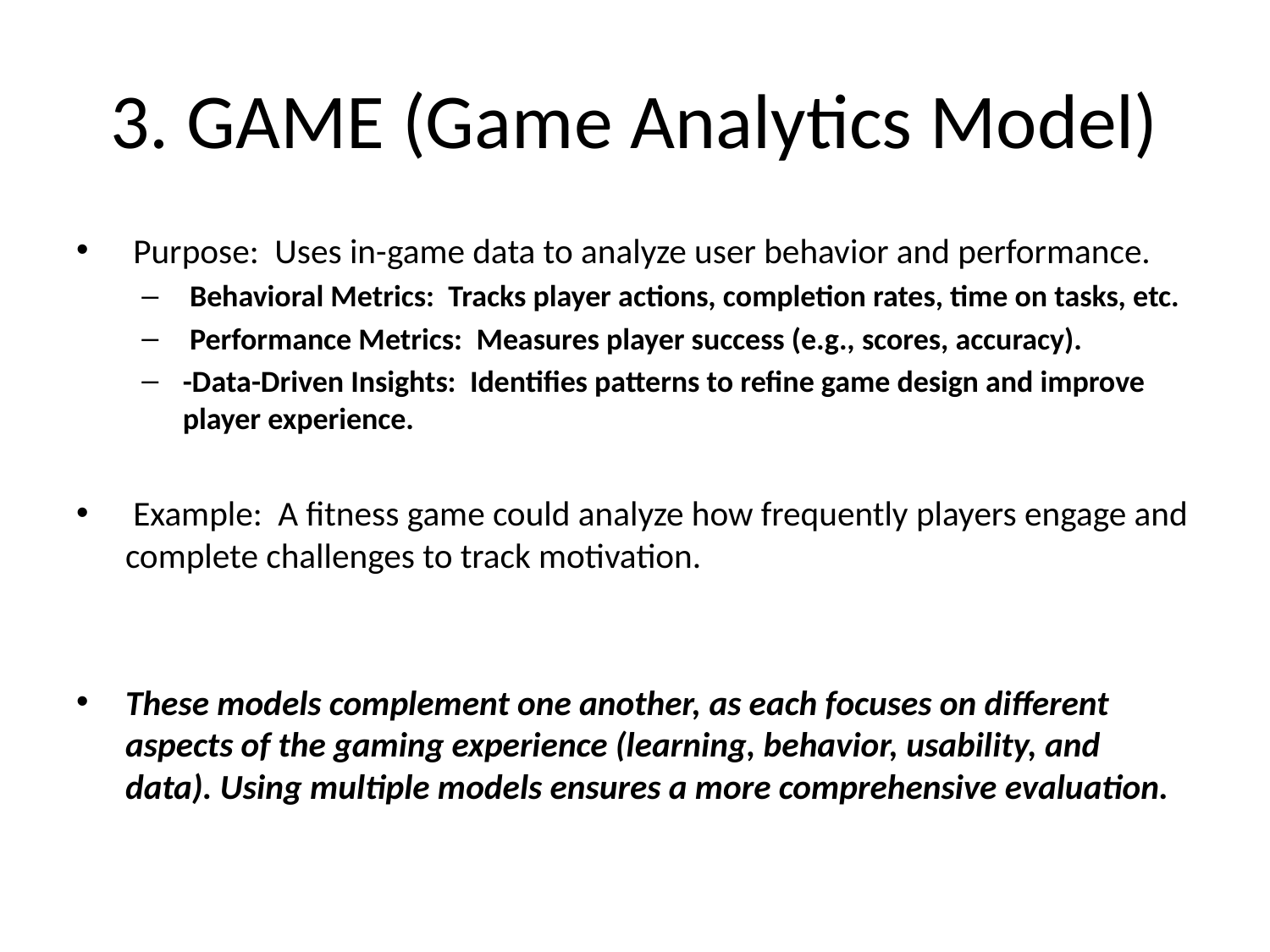

# 3. GAME (Game Analytics Model)
 Purpose:  Uses in-game data to analyze user behavior and performance.
 Behavioral Metrics:  Tracks player actions, completion rates, time on tasks, etc.
 Performance Metrics:  Measures player success (e.g., scores, accuracy).
-Data-Driven Insights:  Identifies patterns to refine game design and improve player experience.

 Example:  A fitness game could analyze how frequently players engage and complete challenges to track motivation.

These models complement one another, as each focuses on different aspects of the gaming experience (learning, behavior, usability, and data). Using multiple models ensures a more comprehensive evaluation.